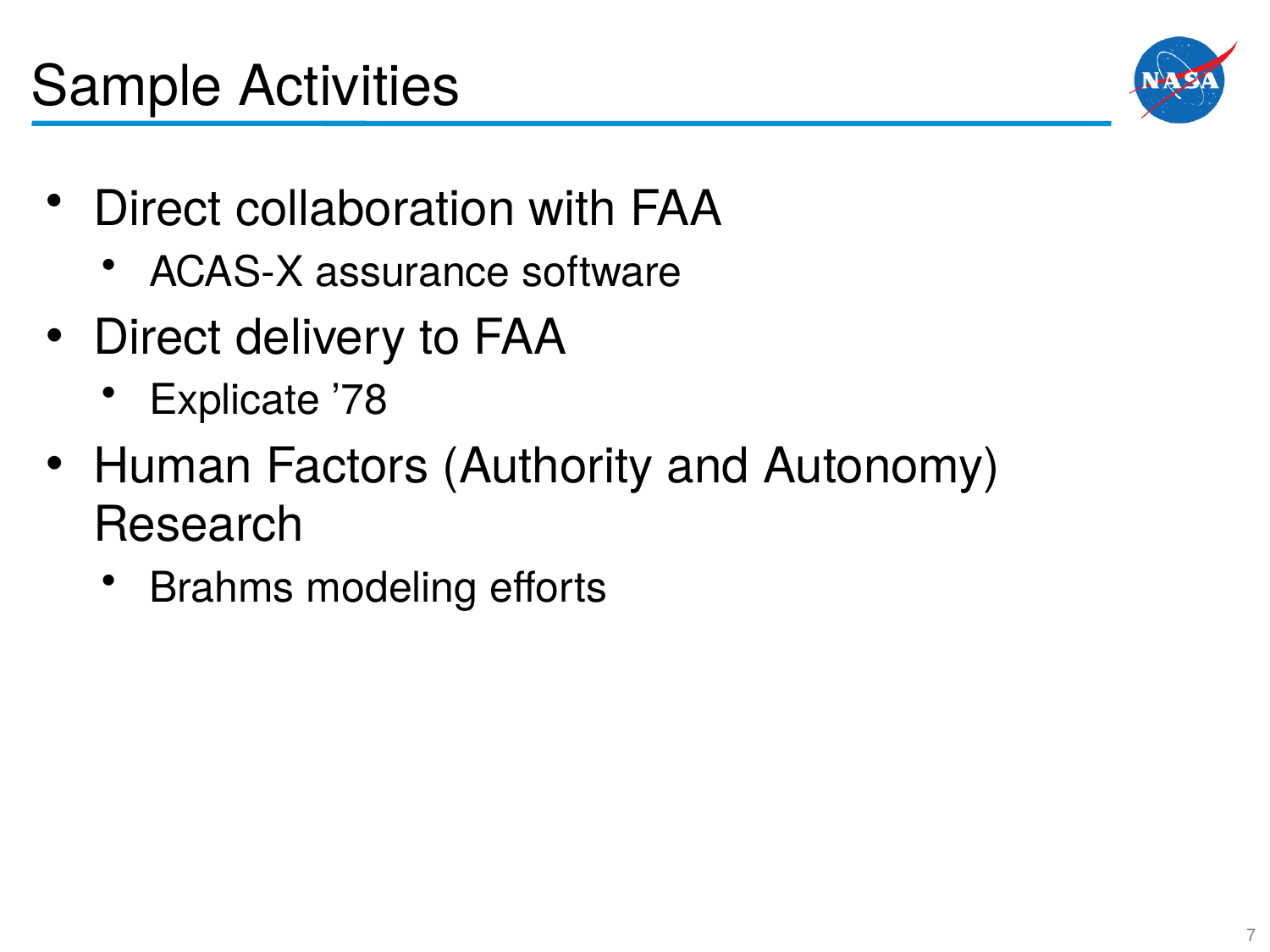

# Sample Activities
Direct collaboration with FAA
ACAS-X assurance software
Direct delivery to FAA
Explicate ’78
Human Factors (Authority and Autonomy) Research
Brahms modeling efforts
7